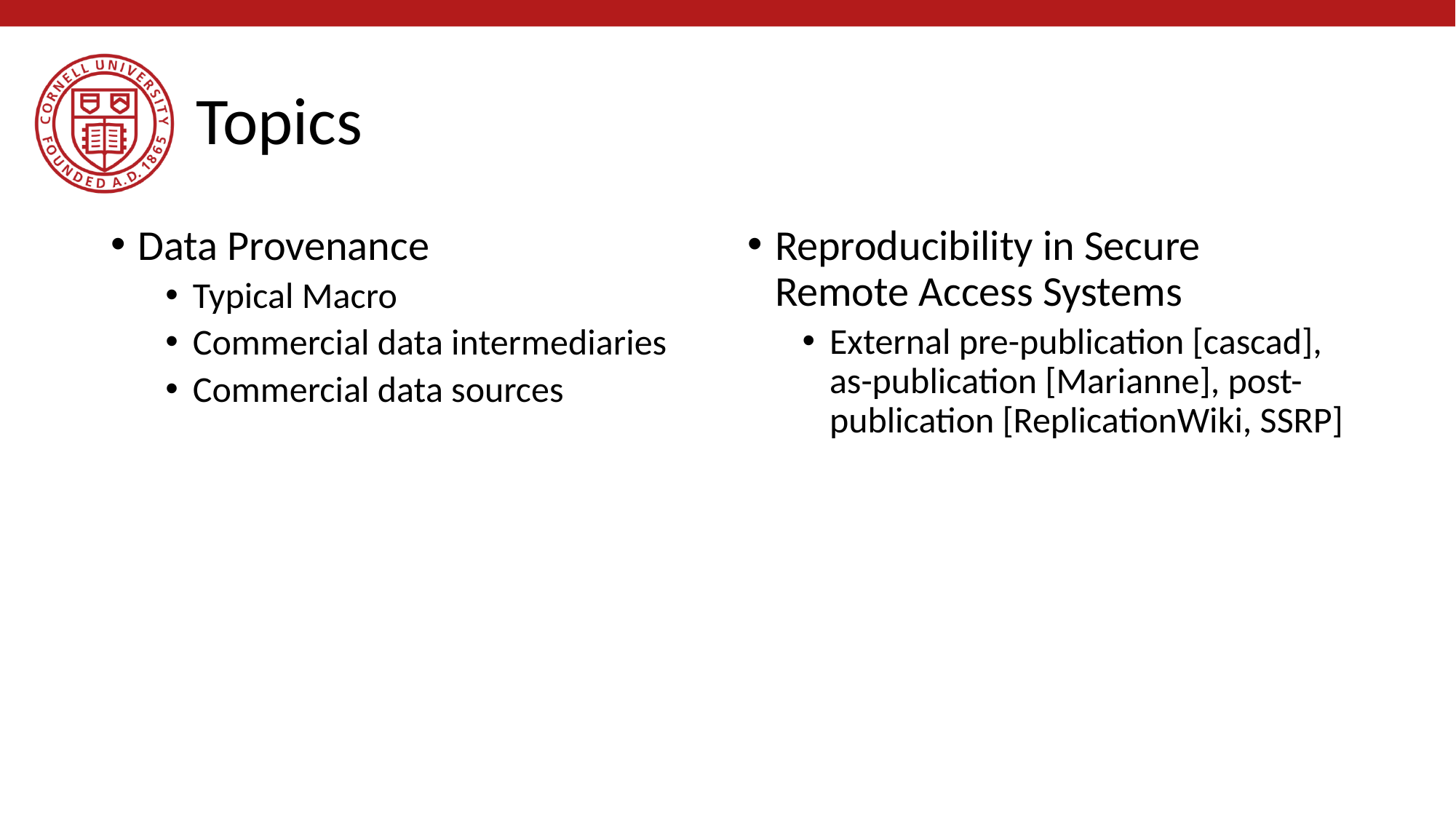

# Topics
Data Provenance
Typical Macro
Commercial data intermediaries
Commercial data sources
Reproducibility in Secure Remote Access Systems
External pre-publication [cascad], as-publication [Marianne], post-publication [ReplicationWiki, SSRP]